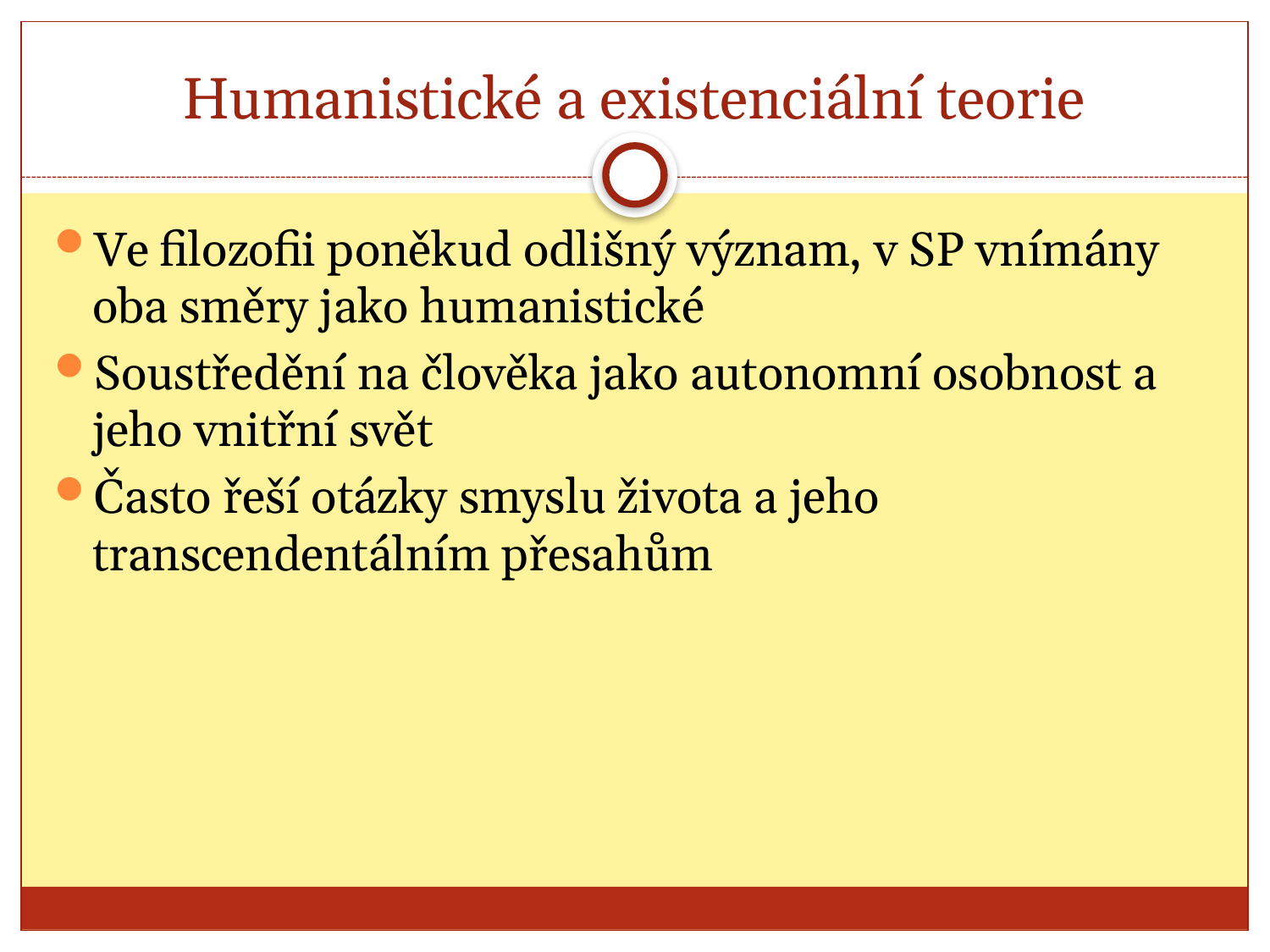

# Humanistické a existenciální teorie
Ve filozofii poněkud odlišný význam, v SP vnímány oba směry jako humanistické
Soustředění na člověka jako autonomní osobnost a jeho vnitřní svět
Často řeší otázky smyslu života a jeho transcendentálním přesahům